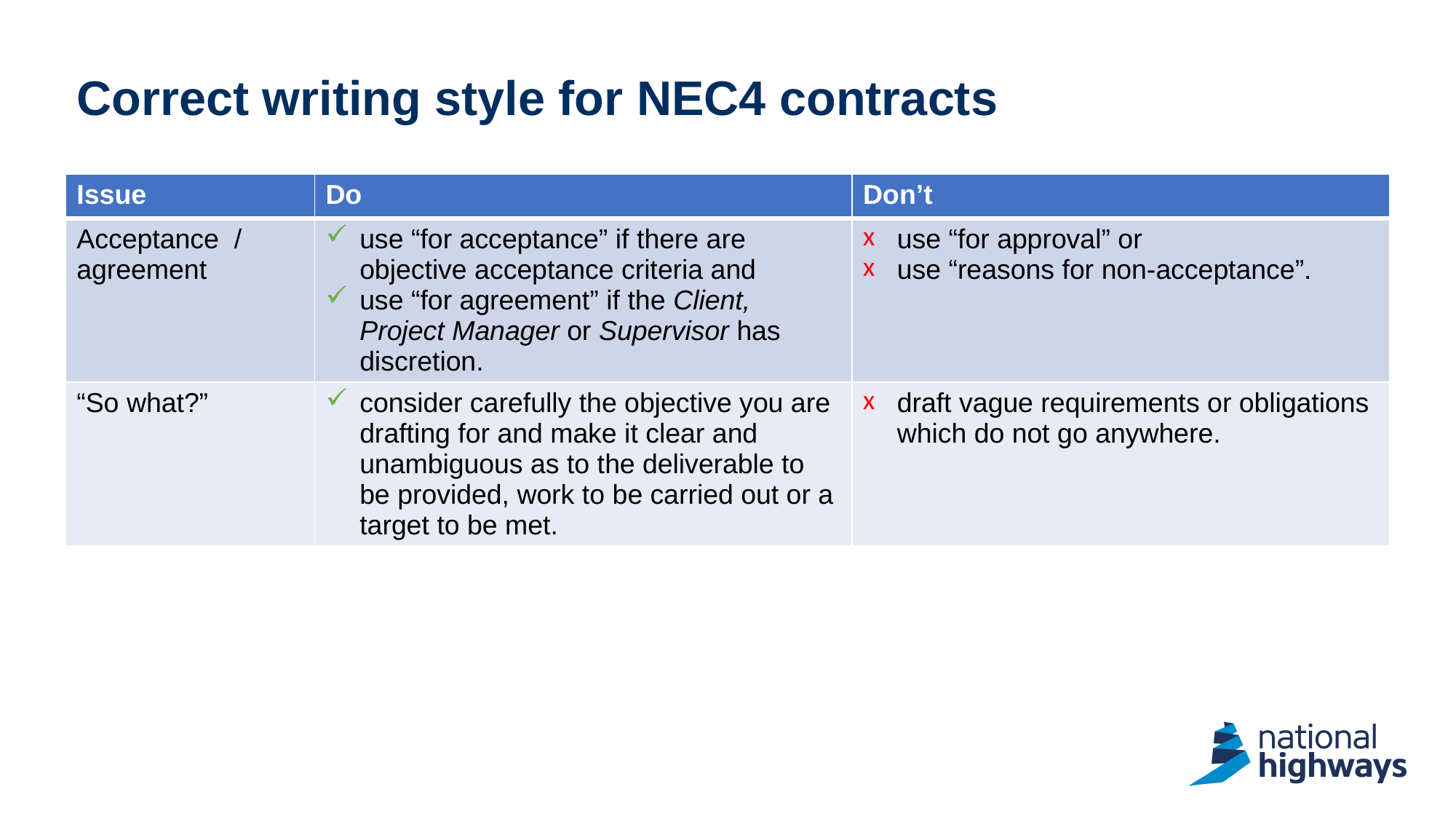

# Correct writing style for NEC4 contracts
| Issue | Do | Don’t |
| --- | --- | --- |
| Acceptance / agreement | use “for acceptance” if there are objective acceptance criteria and use “for agreement” if the Client, Project Manager or Supervisor has discretion. | use “for approval” or use “reasons for non-acceptance”. |
| “So what?” | consider carefully the objective you are drafting for and make it clear and unambiguous as to the deliverable to be provided, work to be carried out or a target to be met. | draft vague requirements or obligations which do not go anywhere. |